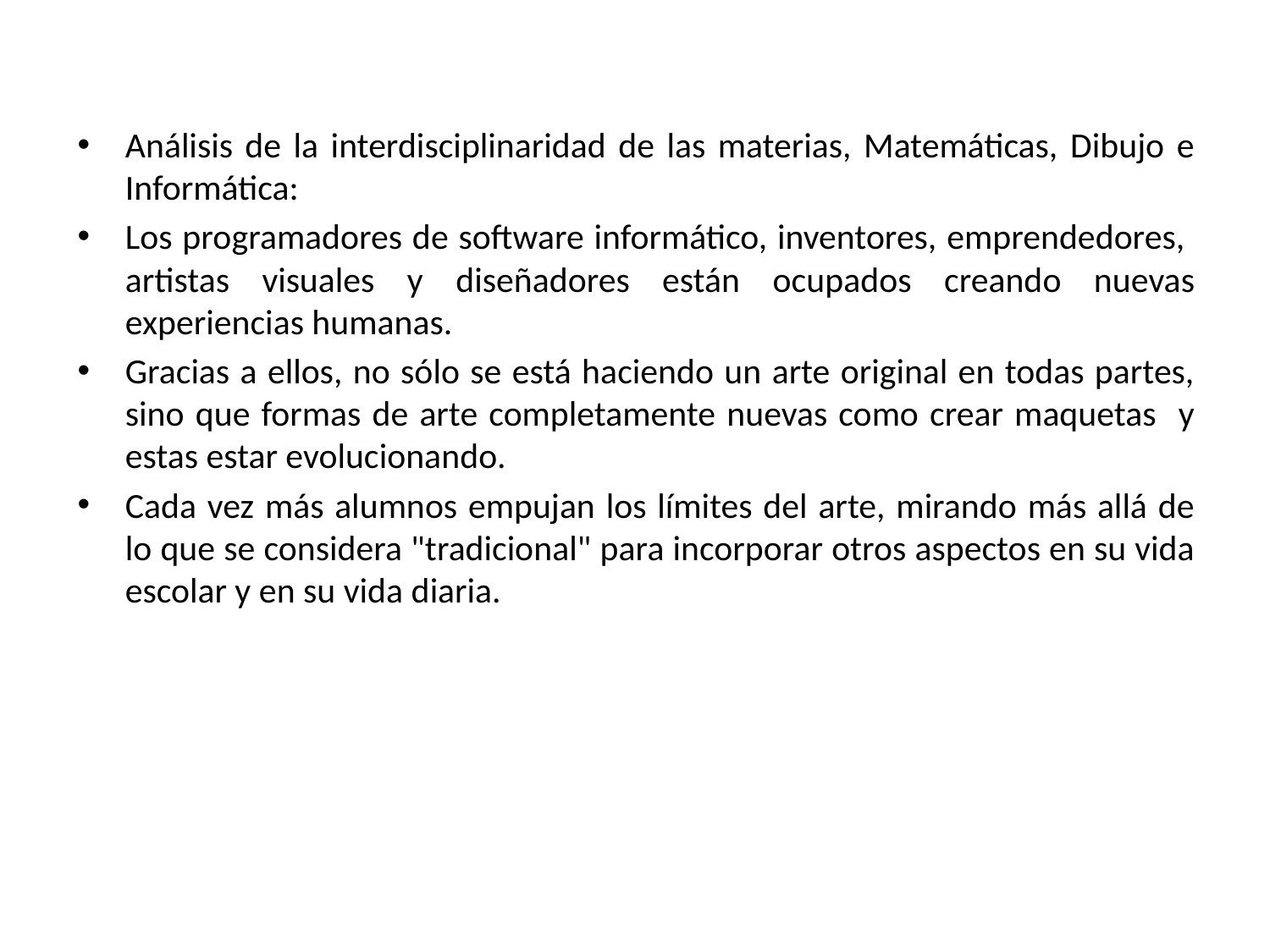

Análisis de la interdisciplinaridad de las materias, Matemáticas, Dibujo e Informática:
Los programadores de software informático, inventores, emprendedores,  artistas visuales y diseñadores están ocupados creando nuevas experiencias humanas.
Gracias a ellos, no sólo se está haciendo un arte original en todas partes, sino que formas de arte completamente nuevas como crear maquetas  y estas estar evolucionando.
Cada vez más alumnos empujan los límites del arte, mirando más allá de lo que se considera "tradicional" para incorporar otros aspectos en su vida escolar y en su vida diaria.